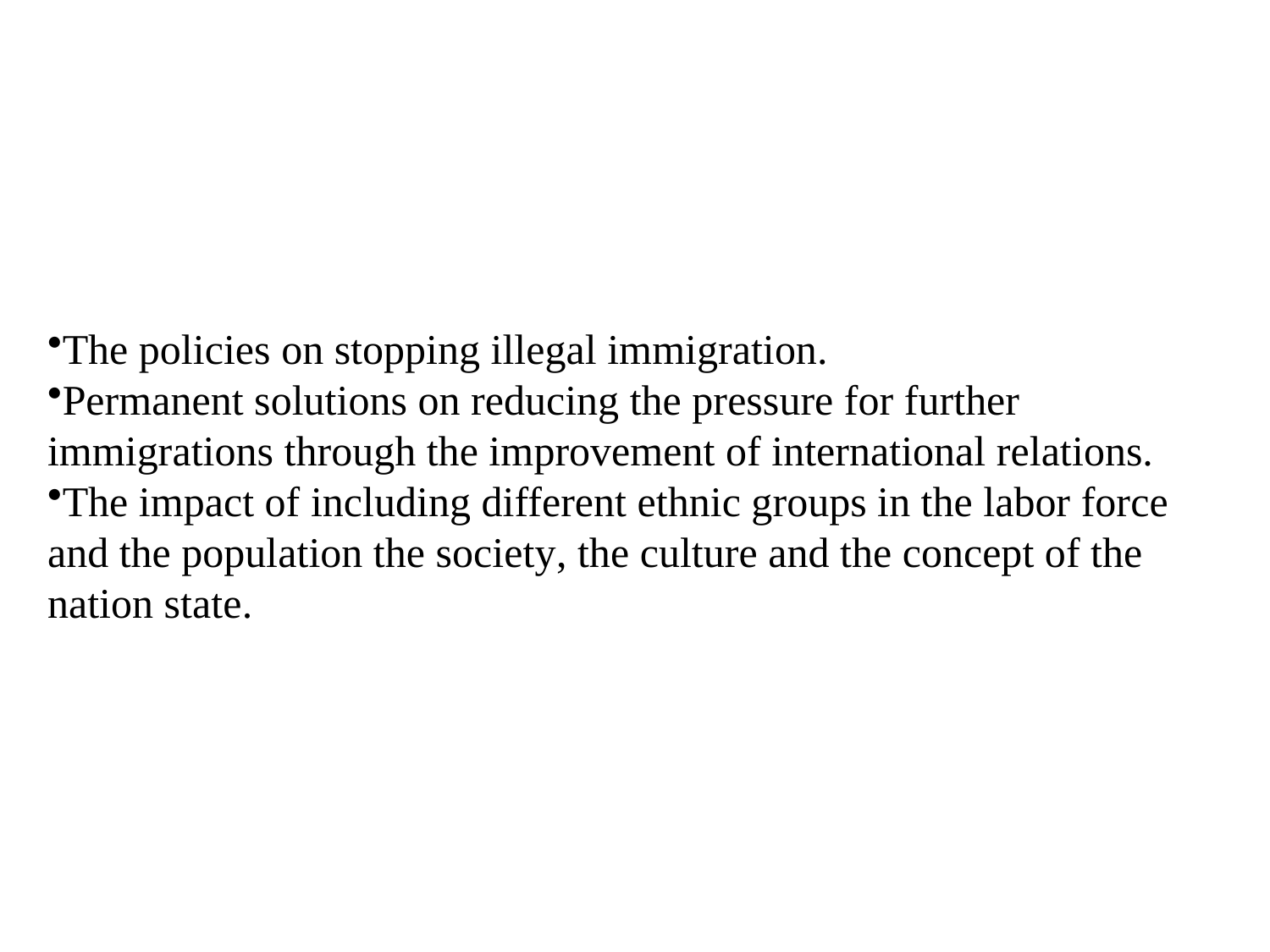

The policies on stopping illegal immigration.
Permanent solutions on reducing the pressure for further immigrations through the improvement of international relations.
The impact of including different ethnic groups in the labor force and the population the society, the culture and the concept of the nation state.